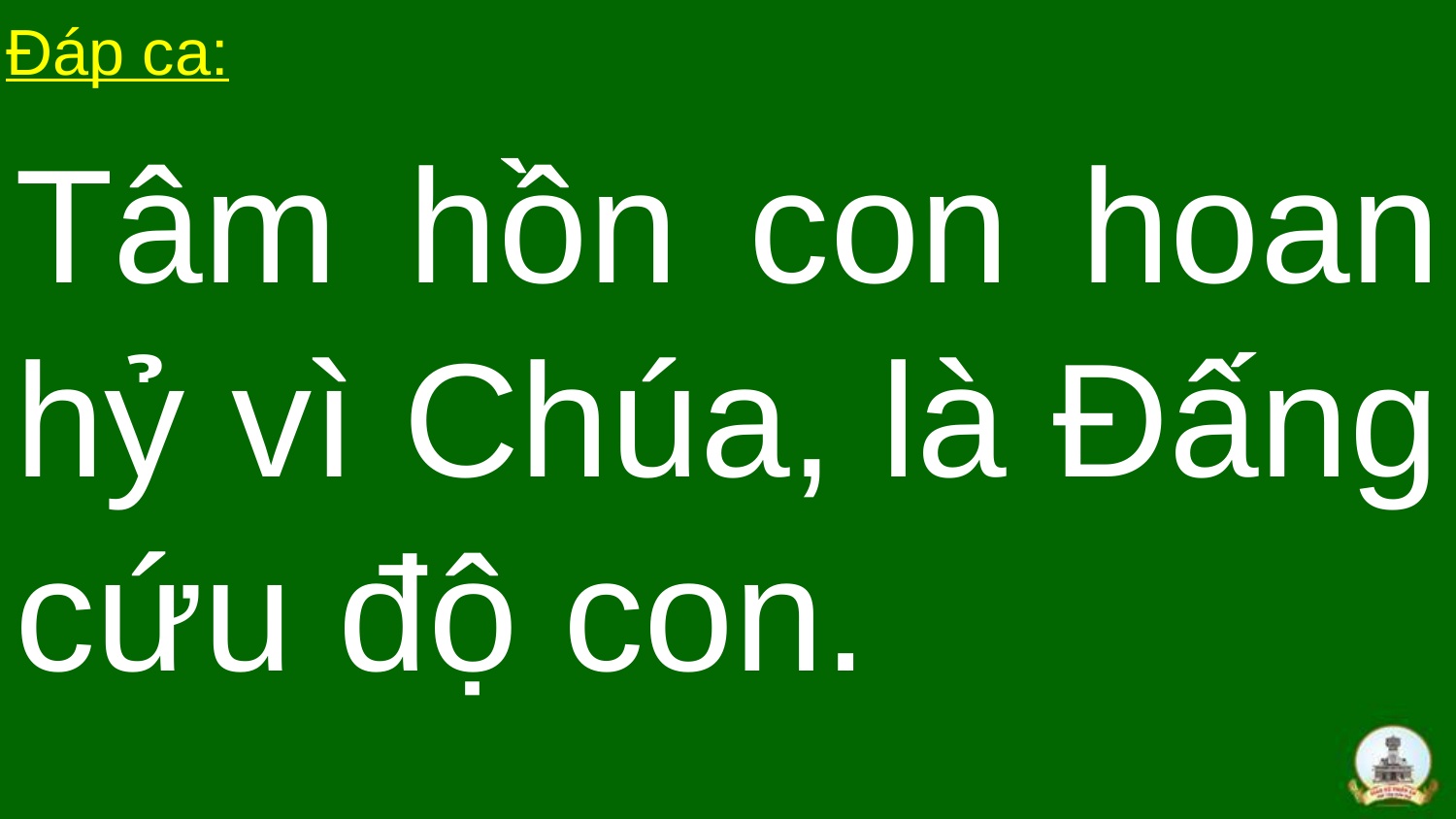

# Tâm hồn con hoan hỷ vì Chúa, là Đấng cứu độ con.
Đáp ca: